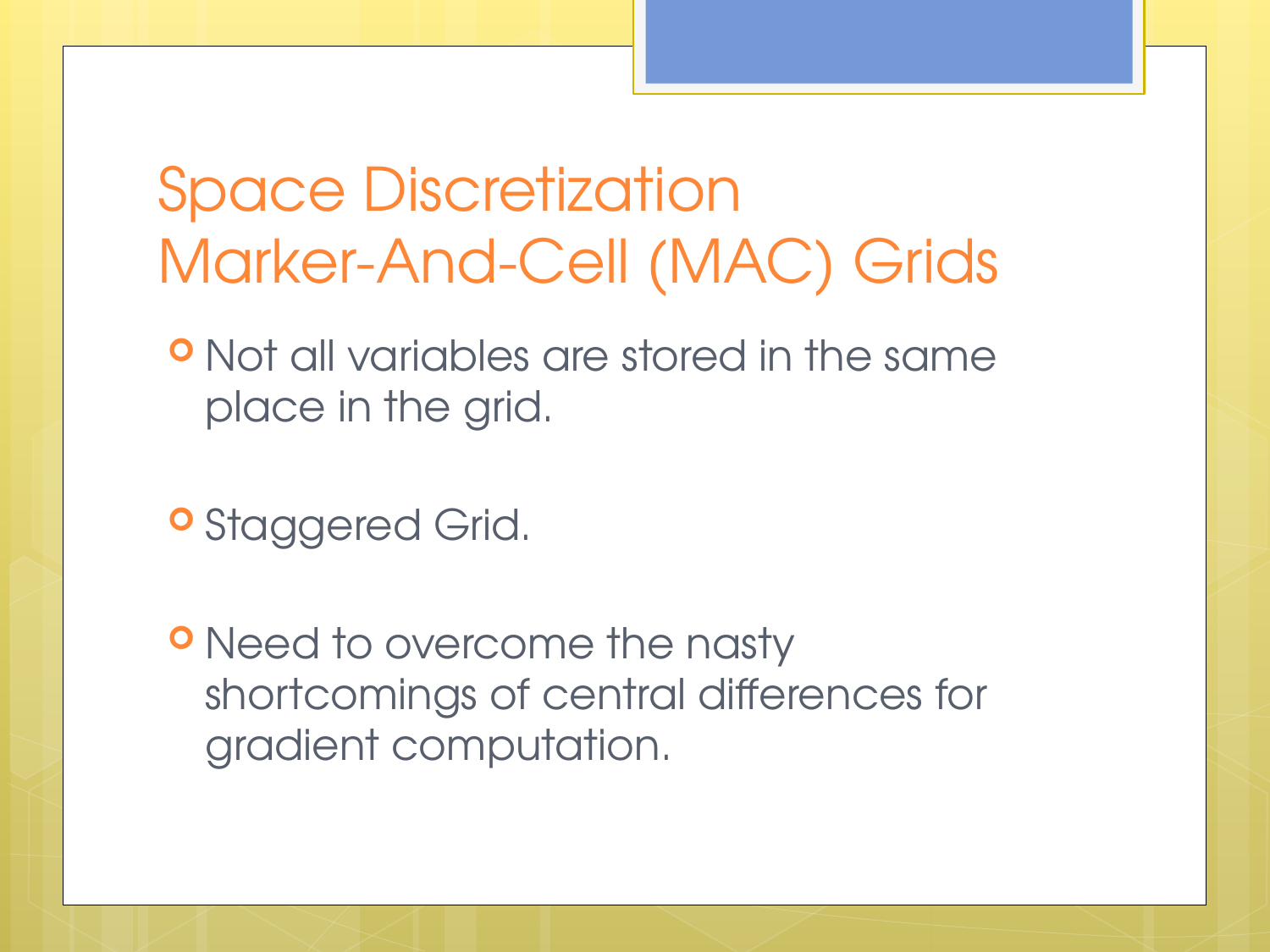

# Space Discretization Marker-And-Cell (MAC) Grids
Not all variables are stored in the same place in the grid.

Staggered Grid.

Need to overcome the nasty shortcomings of central differences for gradient computation.